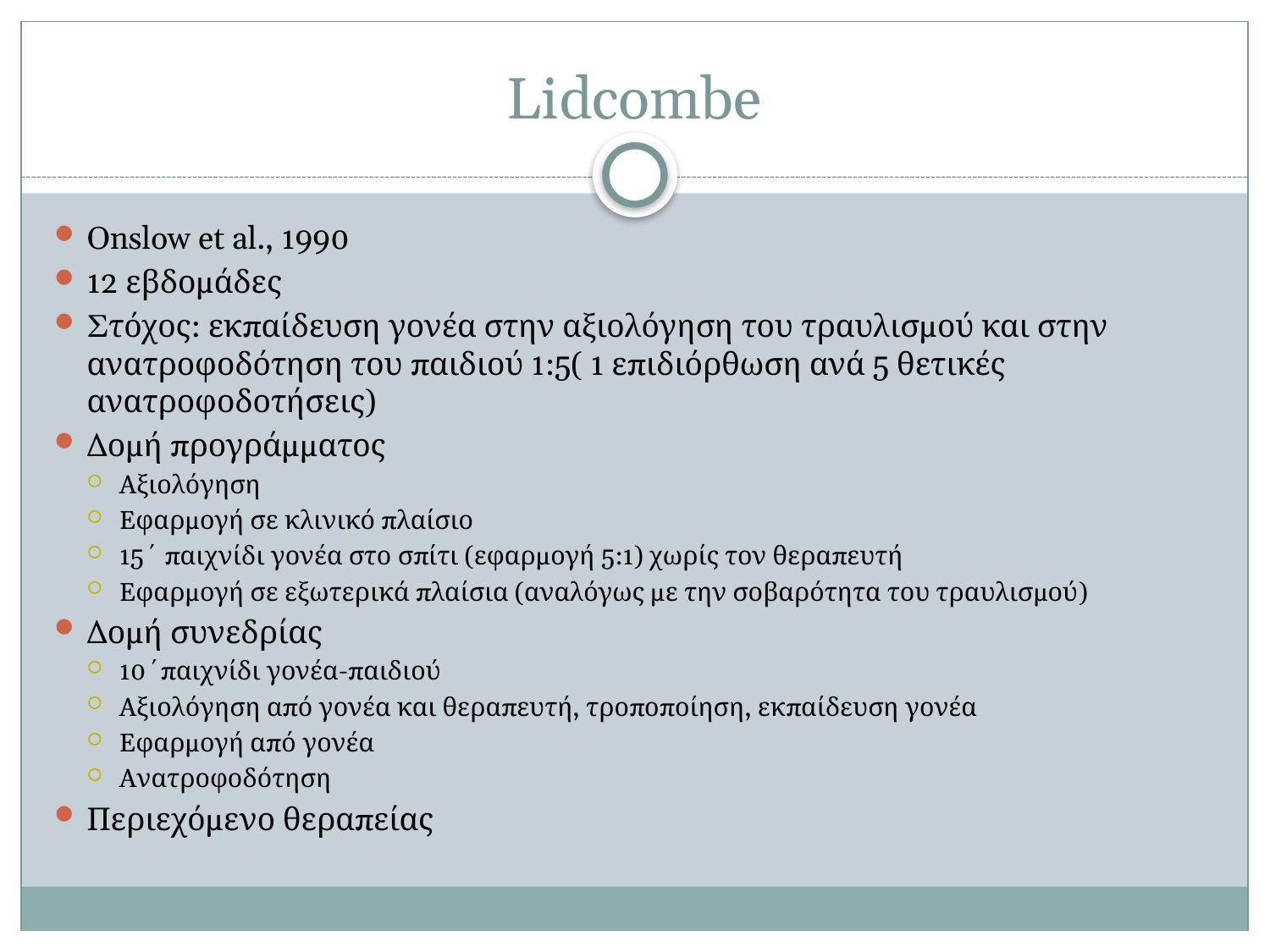

# Lidcombe
Onslow et al., 1990
12 εβδομάδες
Στόχος: εκπαίδευση γονέα στην αξιολόγηση του τραυλισμού και στην ανατροφοδότηση του παιδιού 1:5( 1 επιδιόρθωση ανά 5 θετικές ανατροφοδοτήσεις)
Δομή προγράμματος
Αξιολόγηση
Εφαρμογή σε κλινικό πλαίσιο
15΄ παιχνίδι γονέα στο σπίτι (εφαρμογή 5:1) χωρίς τον θεραπευτή
Εφαρμογή σε εξωτερικά πλαίσια (αναλόγως με την σοβαρότητα του τραυλισμού)
Δομή συνεδρίας
10΄παιχνίδι γονέα-παιδιού
Αξιολόγηση από γονέα και θεραπευτή, τροποποίηση, εκπαίδευση γονέα
Εφαρμογή από γονέα
Ανατροφοδότηση
Περιεχόμενο θεραπείας